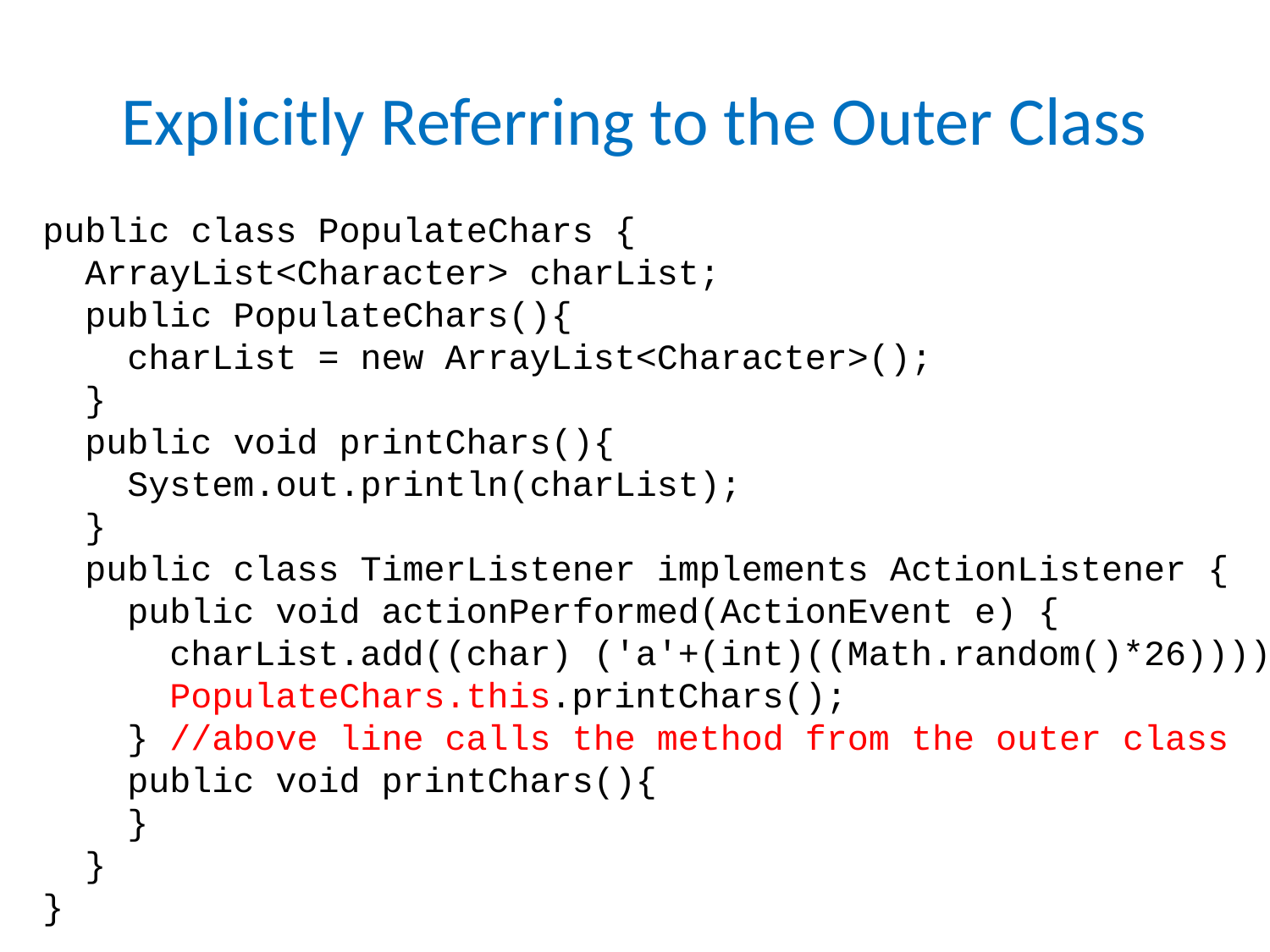

# Explicitly Referring to the Outer Class
public class PopulateChars {
  ArrayList<Character> charList;
  public PopulateChars(){
    charList = new ArrayList<Character>();
  }
  public void printChars(){
    System.out.println(charList);
  }
  public class TimerListener implements ActionListener {
    public void actionPerformed(ActionEvent e) {
      charList.add((char) ('a'+(int)((Math.random()*26))));
      PopulateChars.this.printChars();
    } //above line calls the method from the outer class
    public void printChars(){
    }
  }
}